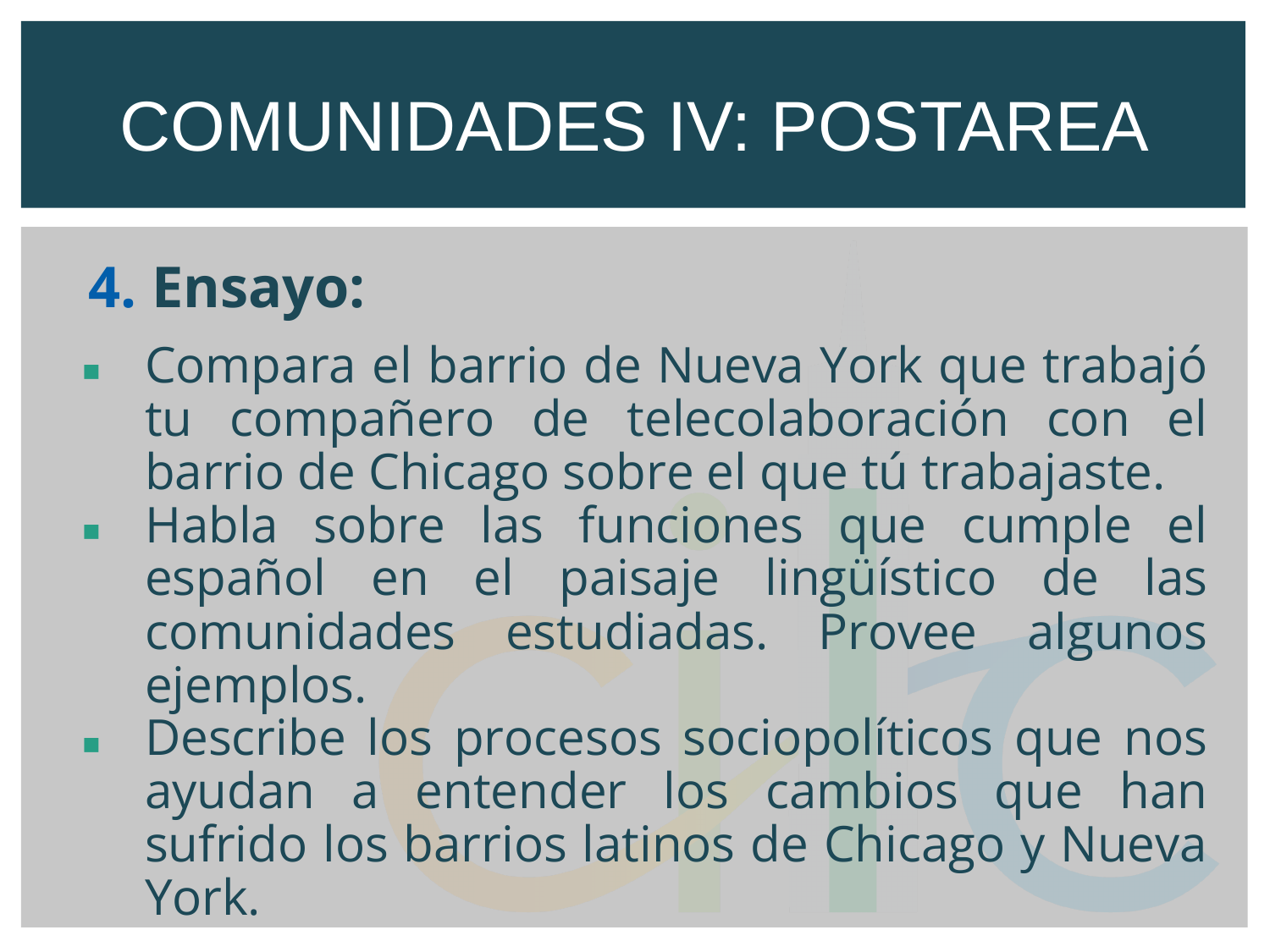

# COMUNIDADES IV: POSTAREA
4. Ensayo:
Compara el barrio de Nueva York que trabajó tu compañero de telecolaboración con el barrio de Chicago sobre el que tú trabajaste.
Habla sobre las funciones que cumple el español en el paisaje lingüístico de las comunidades estudiadas. Provee algunos ejemplos.
Describe los procesos sociopolíticos que nos ayudan a entender los cambios que han sufrido los barrios latinos de Chicago y Nueva York.